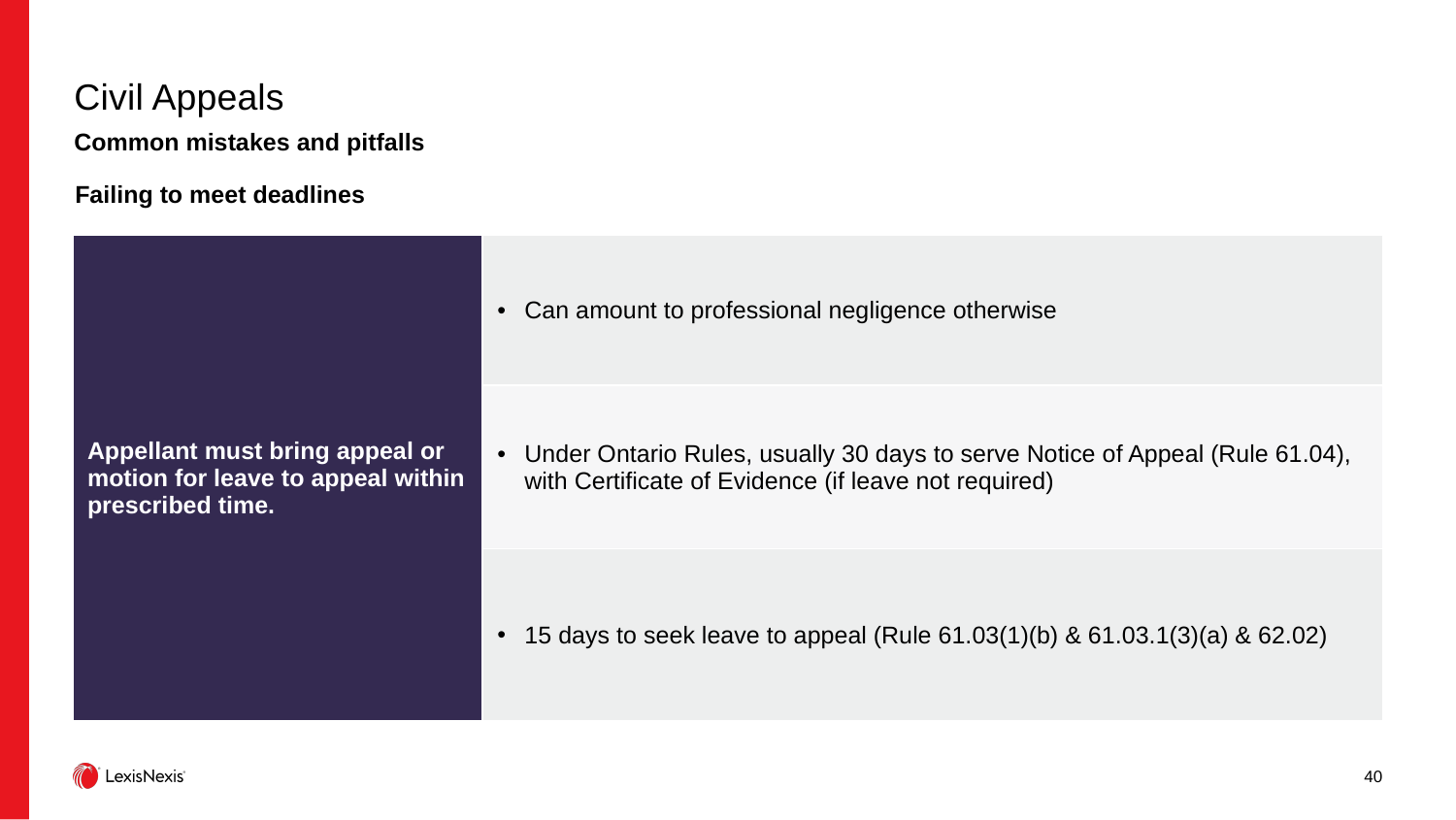

# Civil Appeals
Common mistakes and pitfalls

Failing to meet deadlines
| Appellant must bring appeal or motion for leave to appeal within prescribed time. | Can amount to professional negligence otherwise |
| --- | --- |
| HYPERBOLIC CLAIMS (VERSION OF PUFFERY) | Under Ontario Rules, usually 30 days to serve Notice of Appeal (Rule 61.04), with Certificate of Evidence (if leave not required) |
| OPINIONS OF THE ADVERTISER | 15 days to seek leave to appeal (Rule 61.03(1)(b) & 61.03.1(3)(a) & 62.02) |

40